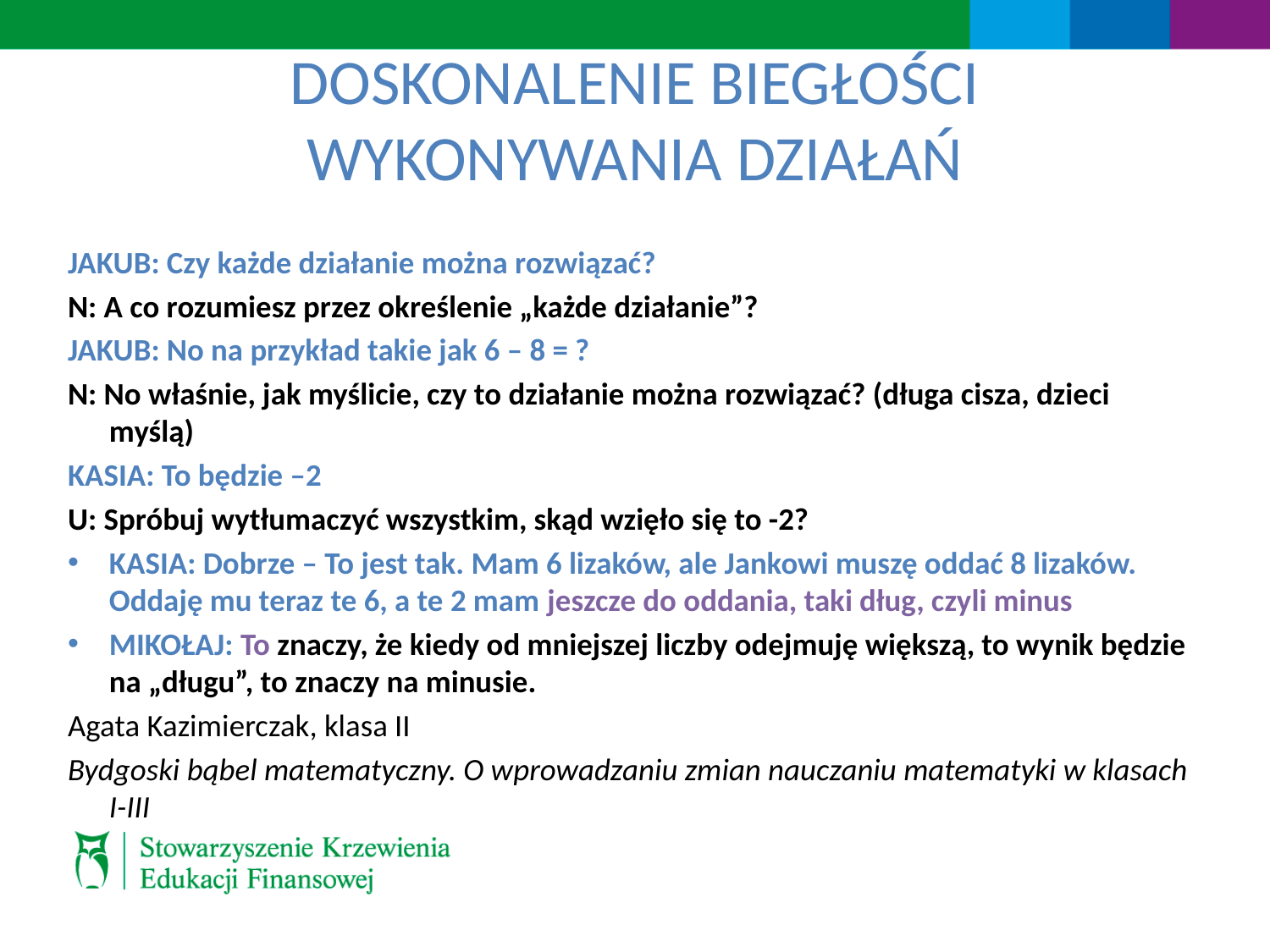

# DOSKONALENIE BIEGŁOŚCI WYKONYWANIA DZIAŁAŃ
JAKUB: Czy każde działanie można rozwiązać?
N: A co rozumiesz przez określenie „każde działanie”?
JAKUB: No na przykład takie jak 6 – 8 = ?
N: No właśnie, jak myślicie, czy to działanie można rozwiązać? (długa cisza, dzieci myślą)
KASIA: To będzie –2
U: Spróbuj wytłumaczyć wszystkim, skąd wzięło się to -2?
KASIA: Dobrze – To jest tak. Mam 6 lizaków, ale Jankowi muszę oddać 8 lizaków. Oddaję mu teraz te 6, a te 2 mam jeszcze do oddania, taki dług, czyli minus
MIKOŁAJ: To znaczy, że kiedy od mniejszej liczby odejmuję większą, to wynik będzie na „długu”, to znaczy na minusie.
Agata Kazimierczak, klasa II
Bydgoski bąbel matematyczny. O wprowadzaniu zmian nauczaniu matematyki w klasach I-III